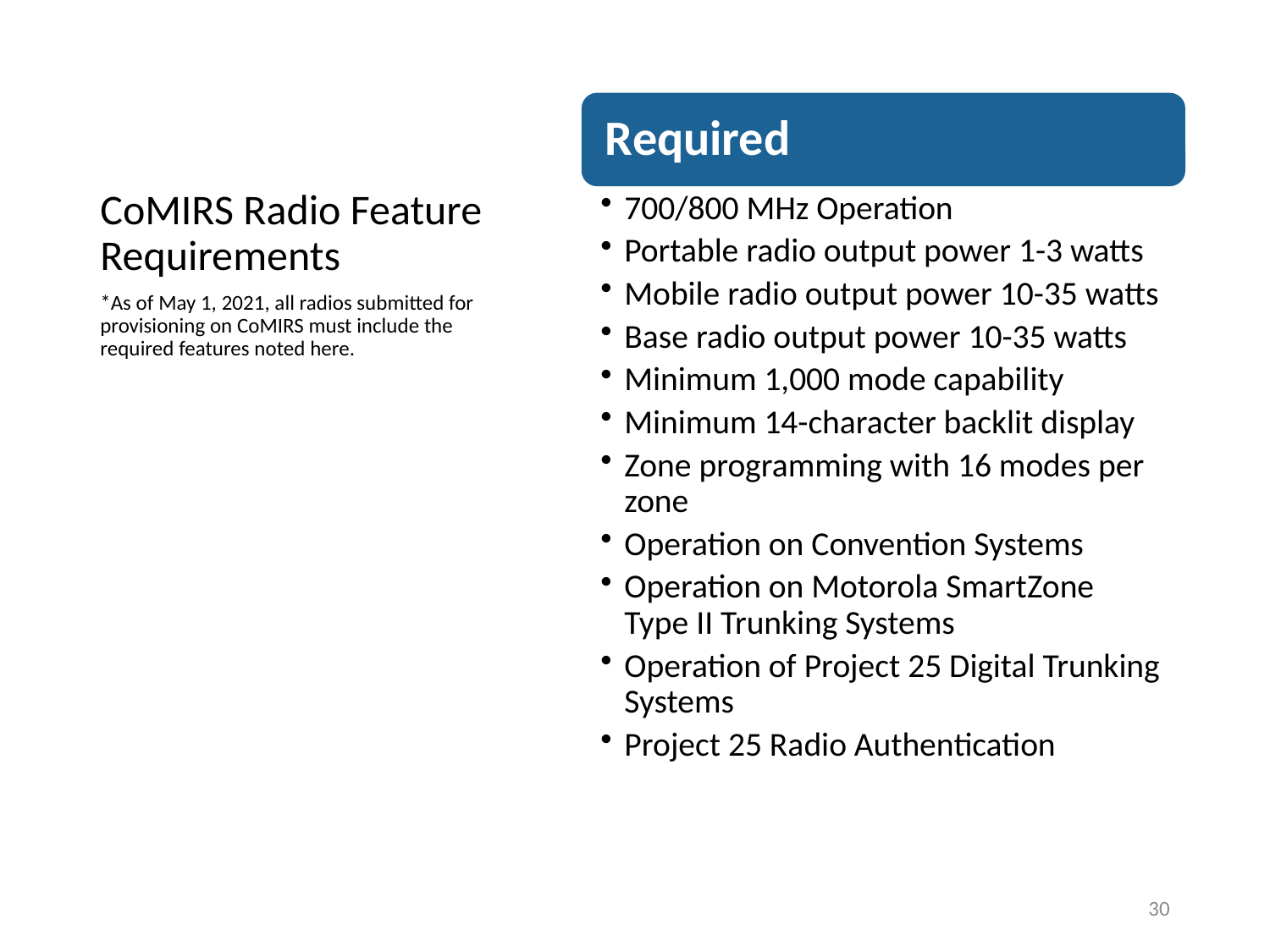

# CoMIRS Radio Feature Requirements
Required
700/800 MHz Operation
Portable radio output power 1-3 watts
Mobile radio output power 10-35 watts
Base radio output power 10-35 watts
Minimum 1,000 mode capability
Minimum 14-character backlit display
Zone programming with 16 modes per zone
Operation on Convention Systems
Operation on Motorola SmartZone Type II Trunking Systems
Operation of Project 25 Digital Trunking Systems
Project 25 Radio Authentication
*As of May 1, 2021, all radios submitted for provisioning on CoMIRS must include the required features noted here.
30